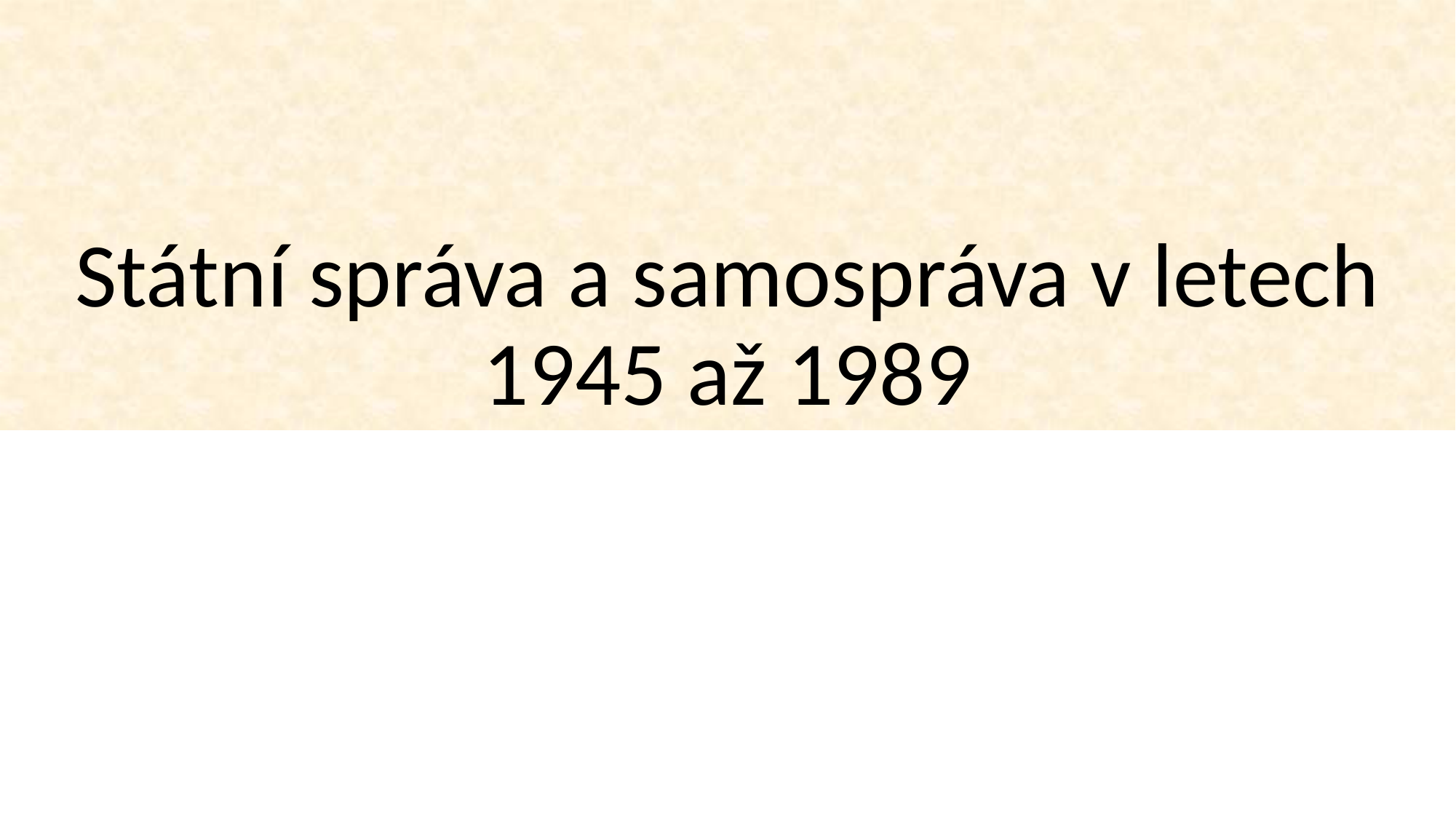

# Státní správa a samospráva v letech 1945 až 1989